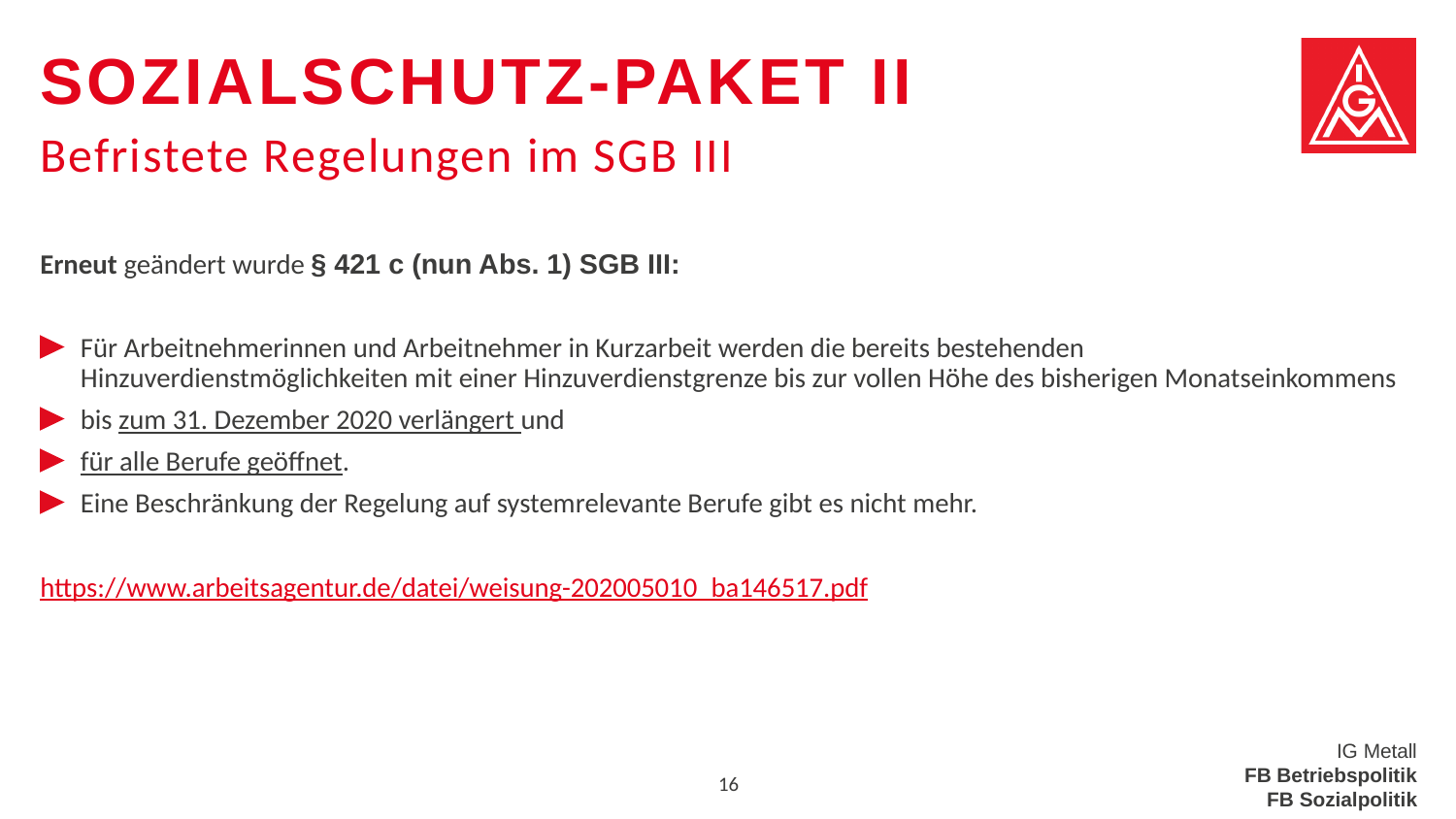

# Sozialschutz-paket II
Befristete Regelungen im SGB III

Erneut geändert wurde § 421 c (nun Abs. 1) SGB III:

Für Arbeitnehmerinnen und Arbeitnehmer in Kurzarbeit werden die bereits bestehenden Hinzuverdienstmöglichkeiten mit einer Hinzuverdienstgrenze bis zur vollen Höhe des bisherigen Monatseinkommens
bis zum 31. Dezember 2020 verlängert und
für alle Berufe geöffnet.
Eine Beschränkung der Regelung auf systemrelevante Berufe gibt es nicht mehr.

https://www.arbeitsagentur.de/datei/weisung-202005010_ba146517.pdf